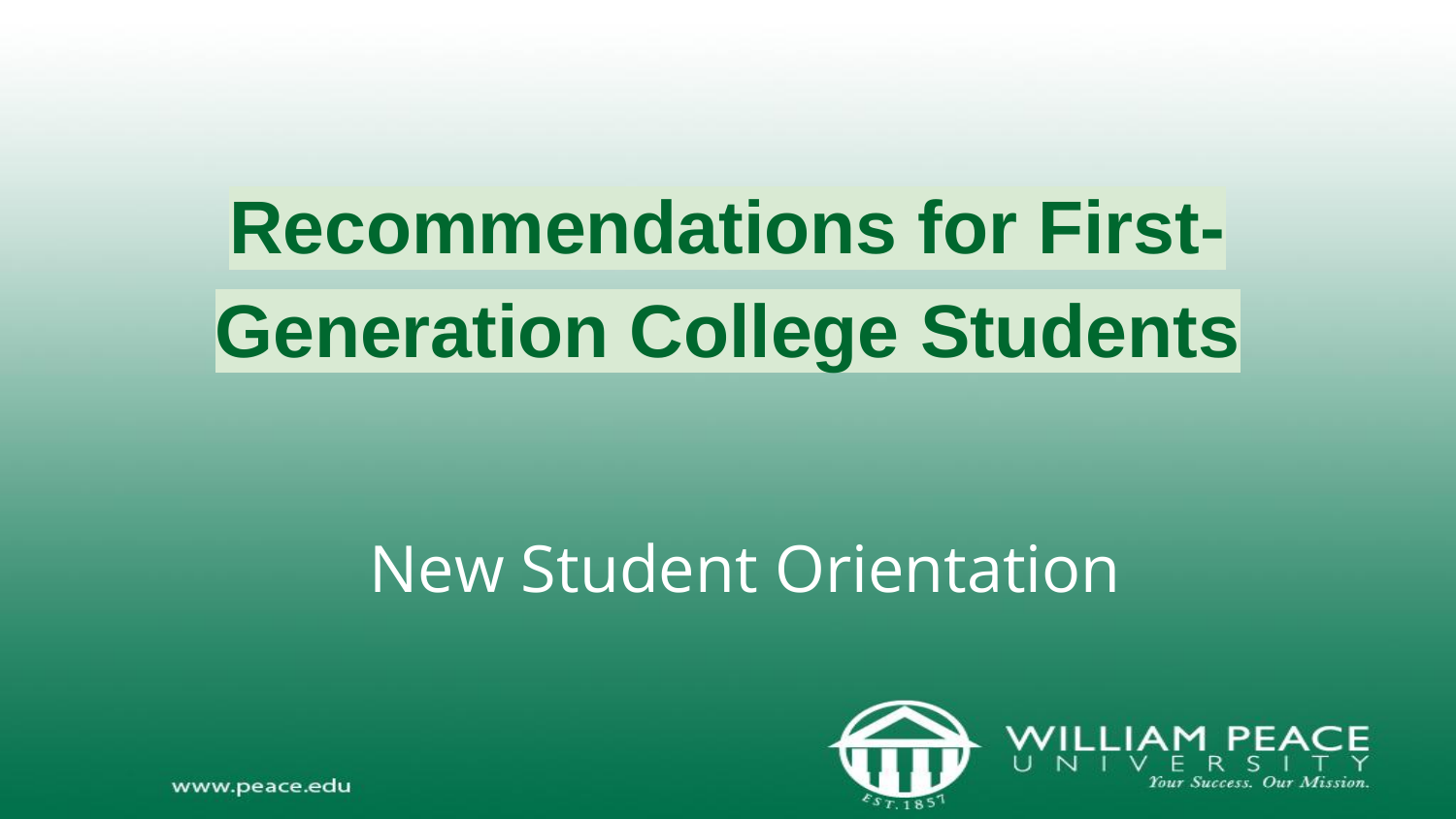

# Recommendations for First-Generation College Students

New Student Orientation